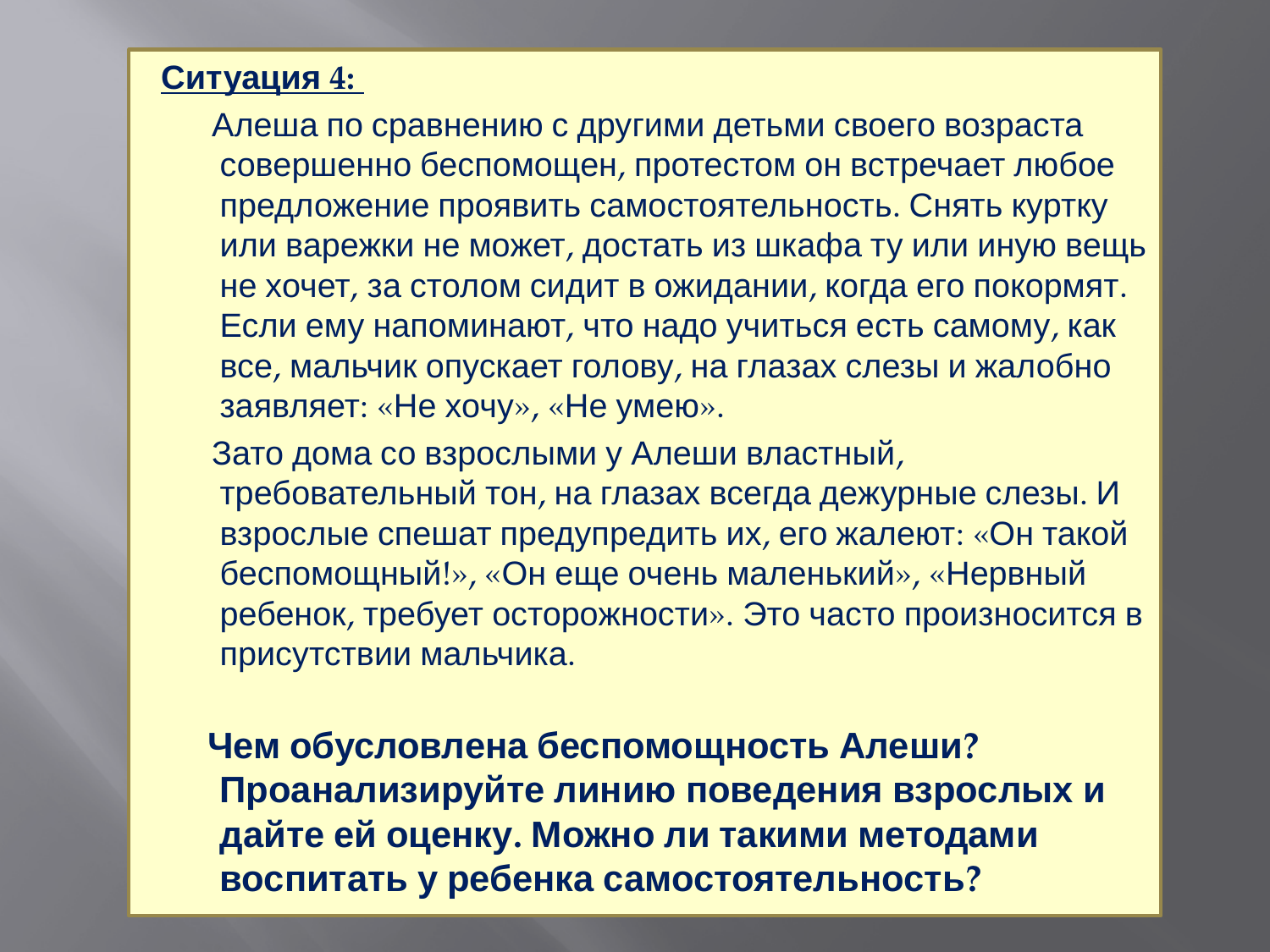

Ситуация 4:
      Алеша по сравнению с другими детьми своего возраста совершенно беспомощен, протестом он встречает любое предложение проявить самостоятельность. Снять куртку или варежки не может, достать из шкафа ту или иную вещь не хочет, за столом сидит в ожидании, когда его покормят. Если ему напоминают, что надо учиться есть самому, как все, мальчик опускает голову, на глазах слезы и жалобно заявляет: «Не хочу», «Не умею».
      Зато дома со взрослыми у Алеши властный, требовательный тон, на глазах всегда дежурные слезы. И взрослые спешат предупредить их, его жалеют: «Он такой беспомощный!», «Он еще очень маленький», «Нервный ребенок, требует осторожности». Это часто произносится в присутствии мальчика.

     Чем обусловлена беспомощность Алеши? Проанализируйте линию поведения взрослых и дайте ей оценку. Можно ли такими методами воспитать у ребенка самостоятельность?